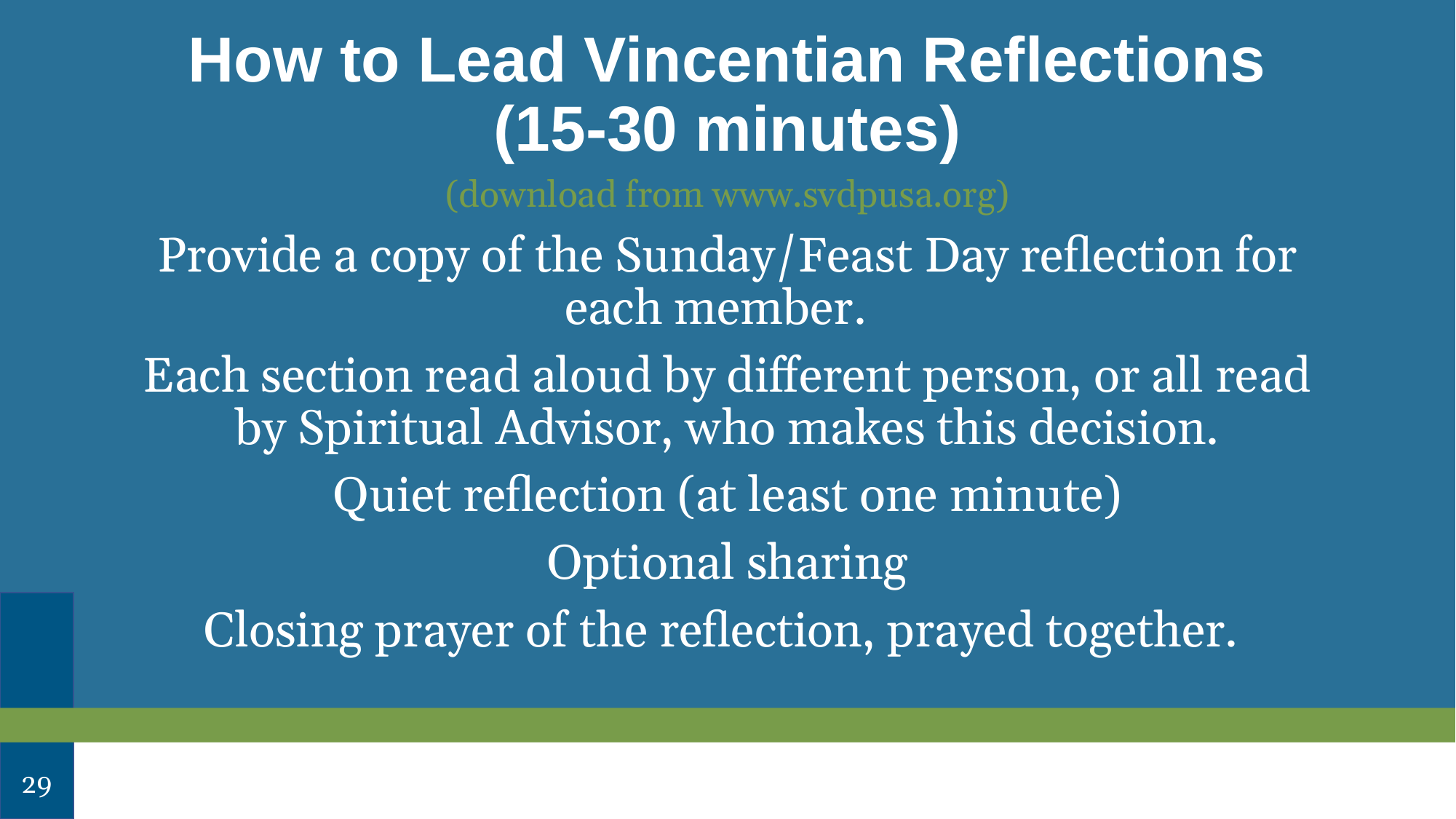

# How to Lead Vincentian Reflections (15-30 minutes)
(download from www.svdpusa.org)
Provide a copy of the Sunday/Feast Day reflection for each member.
Each section read aloud by different person, or all read by Spiritual Advisor, who makes this decision.
Quiet reflection (at least one minute)
Optional sharing
Closing prayer of the reflection, prayed together.